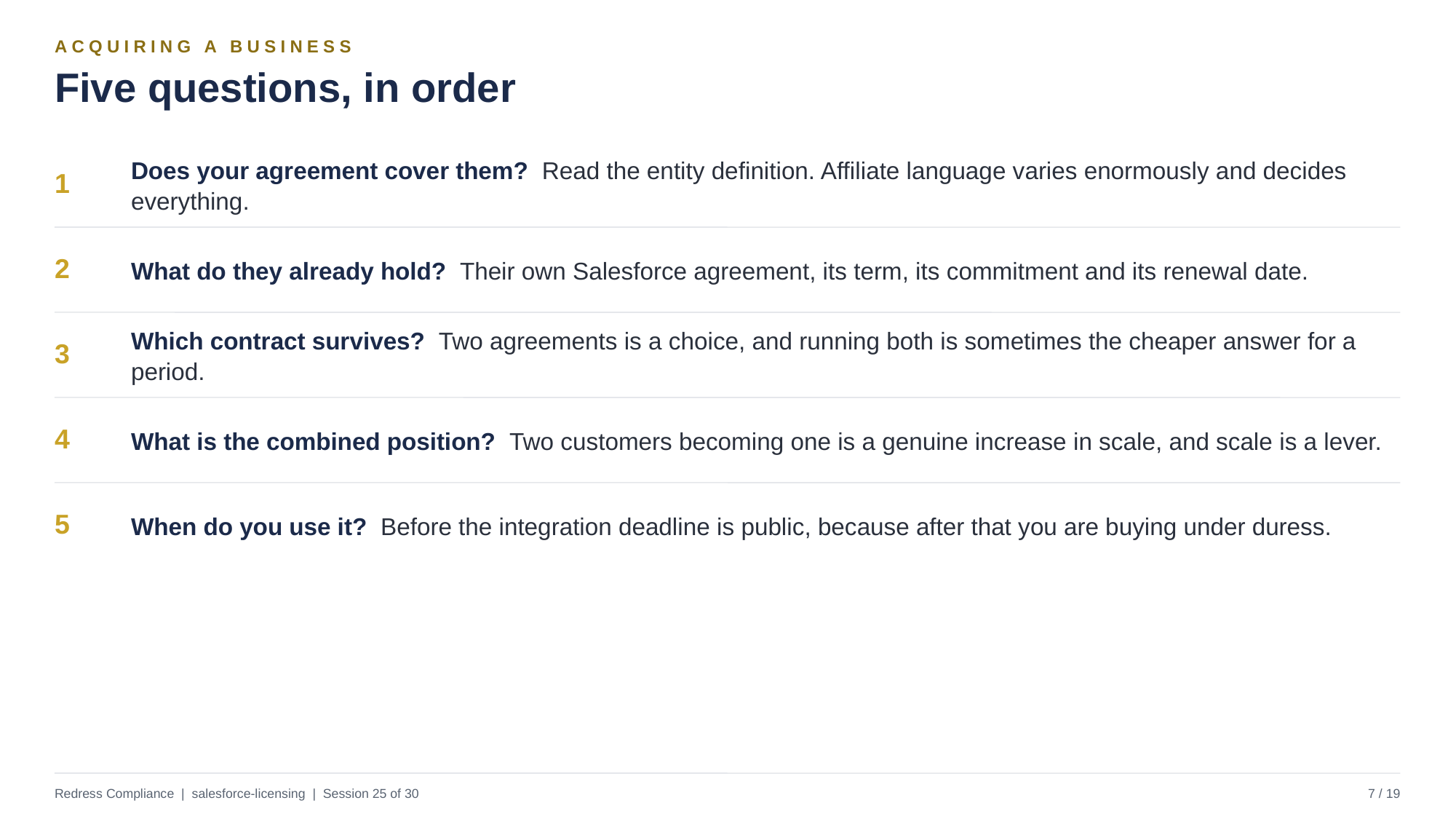

ACQUIRING A BUSINESS
Five questions, in order
Does your agreement cover them?  Read the entity definition. Affiliate language varies enormously and decides everything.
1

What do they already hold?  Their own Salesforce agreement, its term, its commitment and its renewal date.
2

Which contract survives?  Two agreements is a choice, and running both is sometimes the cheaper answer for a period.
3

What is the combined position?  Two customers becoming one is a genuine increase in scale, and scale is a lever.
4

When do you use it?  Before the integration deadline is public, because after that you are buying under duress.
5

Redress Compliance  |  salesforce-licensing  |  Session 25 of 30
7 / 19